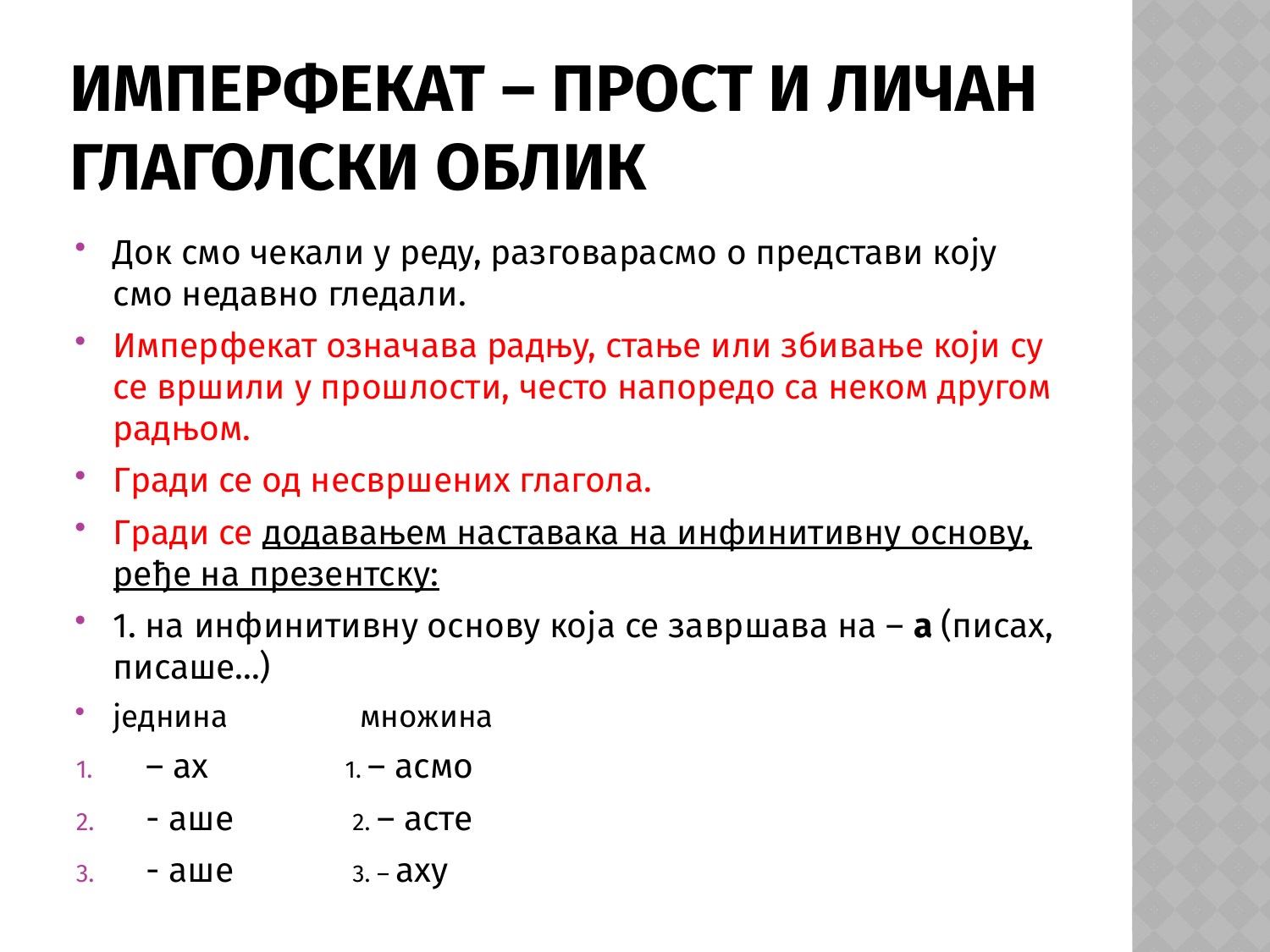

# Имперфекат – прост и личан глаголски облик
Док смо чекали у реду, разговарасмо о представи коју смо недавно гледали.
Имперфекат означава радњу, стање или збивање који су се вршили у прошлости, често напоредо са неком другом радњом.
Гради се од несвршених глагола.
Гради се додавањем наставака на инфинитивну основу, ређе на презентску:
1. на инфинитивну основу која се завршава на – а (писах, писаше...)
једнина                множина
– ах               1. – асмо
- аше             2. – асте
- аше             3. – аху